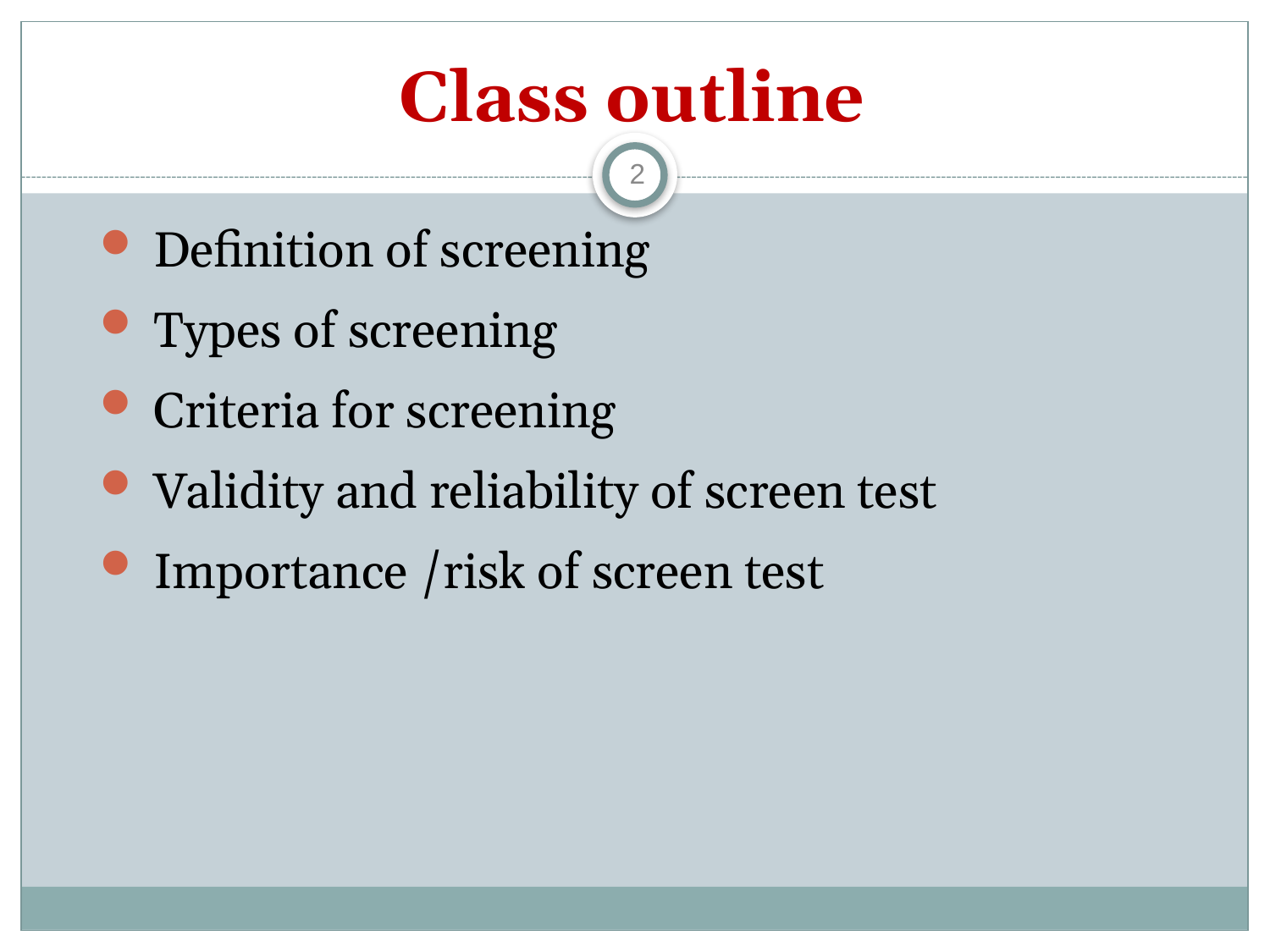

# Class outline
2
 Definition of screening
 Types of screening
 Criteria for screening
 Validity and reliability of screen test
 Importance /risk of screen test